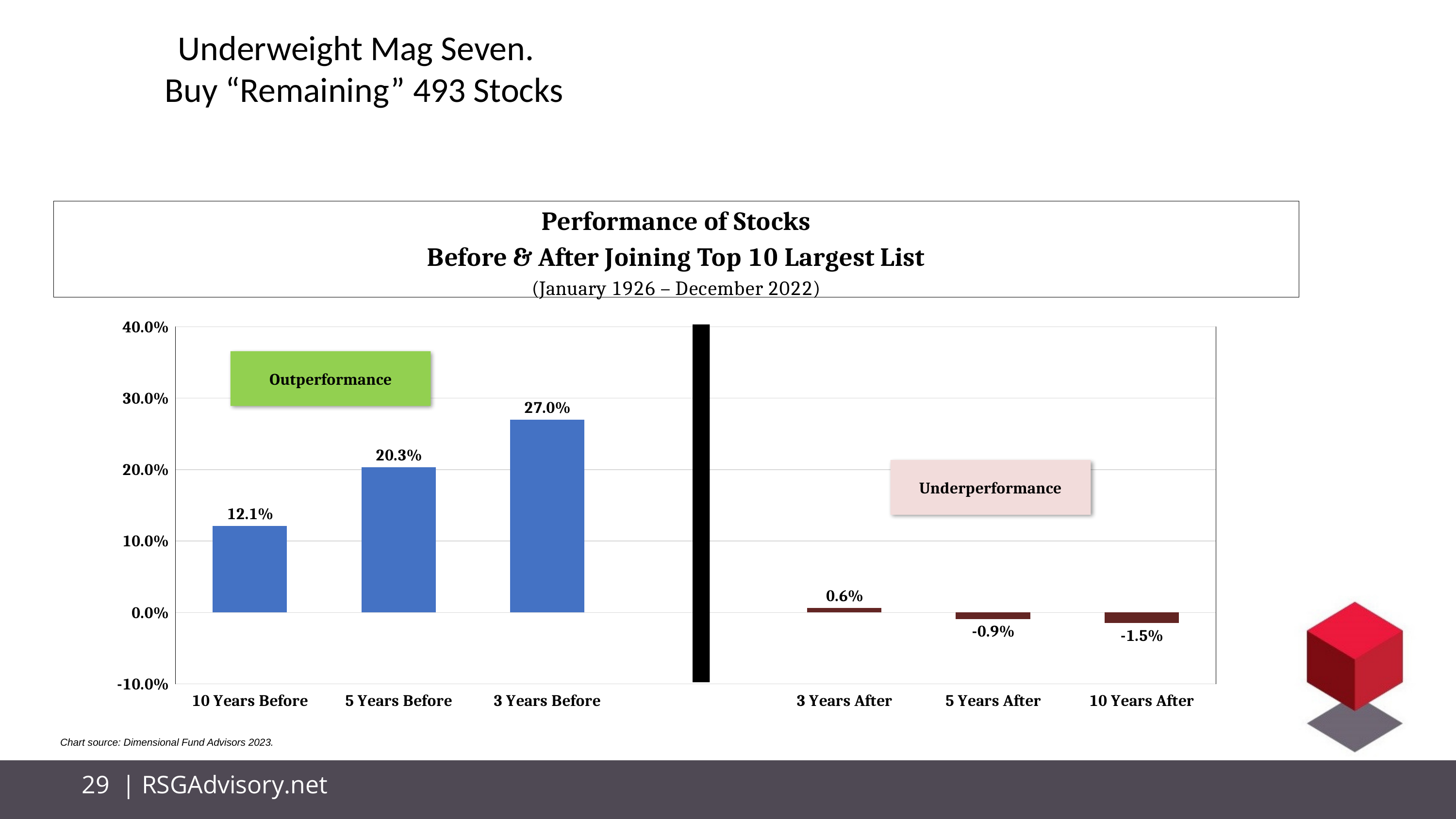

# Underweight Mag Seven. Buy “Remaining” 493 Stocks

### Chart

| Category | Performance |
|---|---|
| 10 Years Before | 0.121 |
| 5 Years Before | 0.203 |
| 3 Years Before | 0.27 |
|  | None |
| 3 Years After | 0.006 |
| 5 Years After | -0.009 |
| 10 Years After | -0.015 |
Performance of Stocks
Before & After Joining Top 10 Largest List
(January 1926 – December 2022)

### Chart

| Category |
|---|
Outperformance
Underperformance

Chart source: Dimensional Fund Advisors 2023.

29  | RSGAdvisory.net